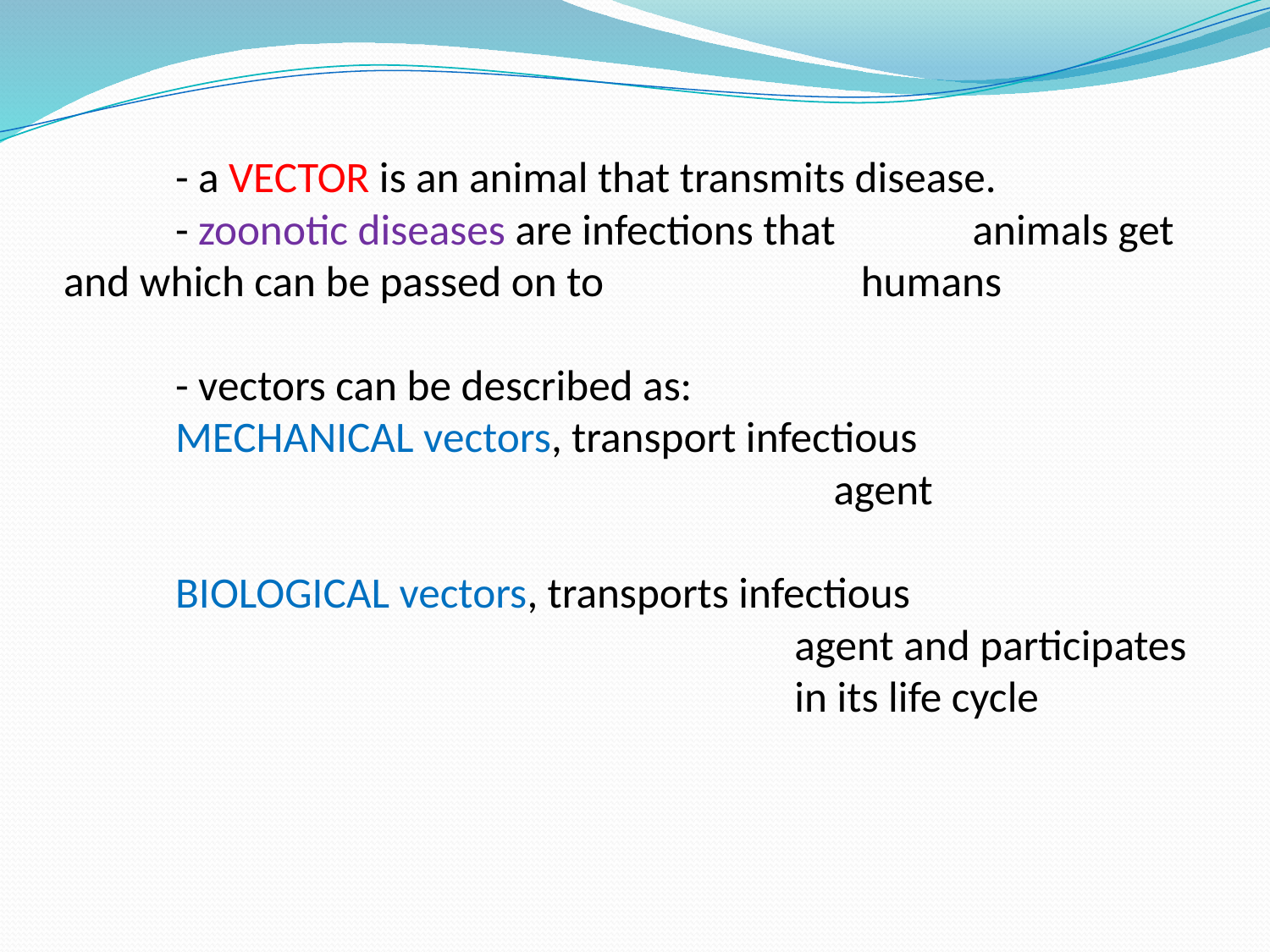

# - a VECTOR is an animal that transmits disease. - zoonotic diseases are infections that 			             animals get and which can be passed on to 		             humans - vectors can be described as: MECHANICAL vectors, transport infectious agent BIOLOGICAL vectors, transports infectious agent and participates in its life cycle